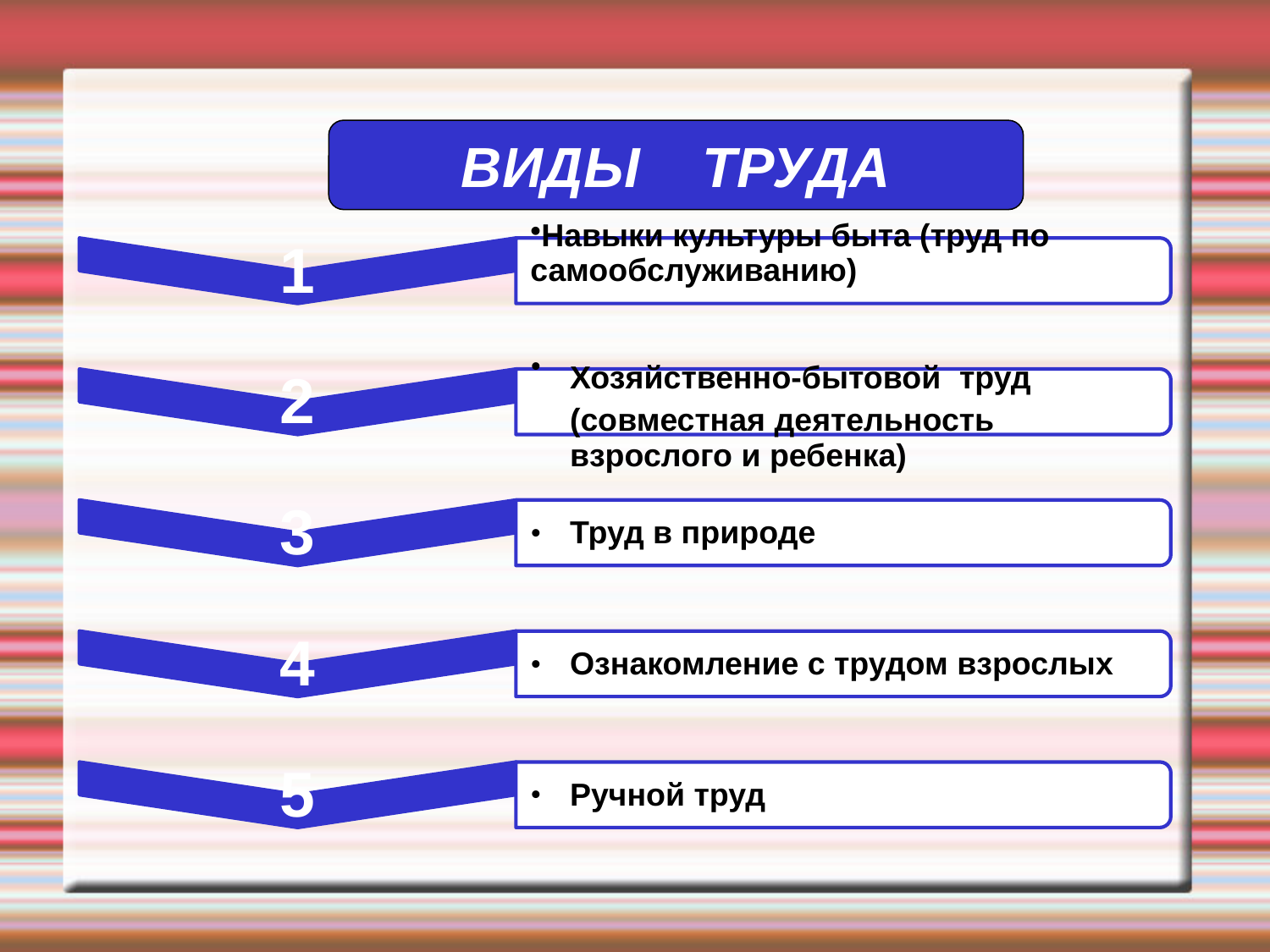

ВИДЫ    ТРУДА
1
Навыки культуры быта (труд по самообслуживанию)
2
Хозяйственно-бытовой труд (совместная деятельность взрослого и ребенка)
3
Труд в природе
4
Ознакомление с трудом взрослых
5
Ручной труд